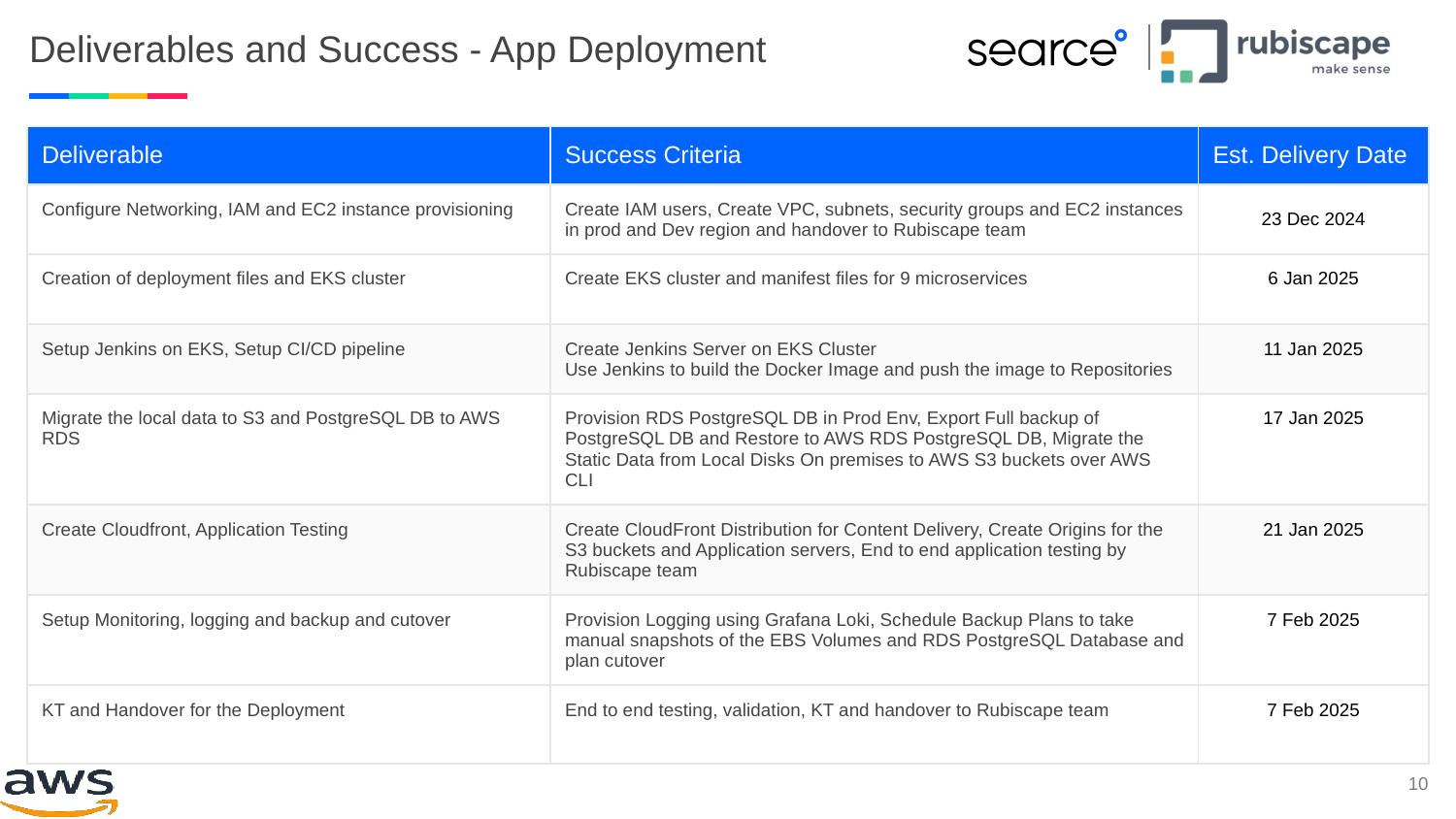

# Deliverables and Success - App Deployment
| Deliverable | Success Criteria | Est. Delivery Date |
| --- | --- | --- |
| Configure Networking, IAM and EC2 instance provisioning | Create IAM users, Create VPC, subnets, security groups and EC2 instances in prod and Dev region and handover to Rubiscape team | 23 Dec 2024 |
| Creation of deployment files and EKS cluster | Create EKS cluster and manifest files for 9 microservices | 6 Jan 2025 |
| Setup Jenkins on EKS, Setup CI/CD pipeline | Create Jenkins Server on EKS Cluster Use Jenkins to build the Docker Image and push the image to Repositories | 11 Jan 2025 |
| Migrate the local data to S3 and PostgreSQL DB to AWS RDS | Provision RDS PostgreSQL DB in Prod Env, Export Full backup of PostgreSQL DB and Restore to AWS RDS PostgreSQL DB, Migrate the Static Data from Local Disks On premises to AWS S3 buckets over AWS CLI | 17 Jan 2025 |
| Create Cloudfront, Application Testing | Create CloudFront Distribution for Content Delivery, Create Origins for the S3 buckets and Application servers, End to end application testing by Rubiscape team | 21 Jan 2025 |
| Setup Monitoring, logging and backup and cutover | Provision Logging using Grafana Loki, Schedule Backup Plans to take manual snapshots of the EBS Volumes and RDS PostgreSQL Database and plan cutover | 7 Feb 2025 |
| KT and Handover for the Deployment | End to end testing, validation, KT and handover to Rubiscape team | 7 Feb 2025 |
10